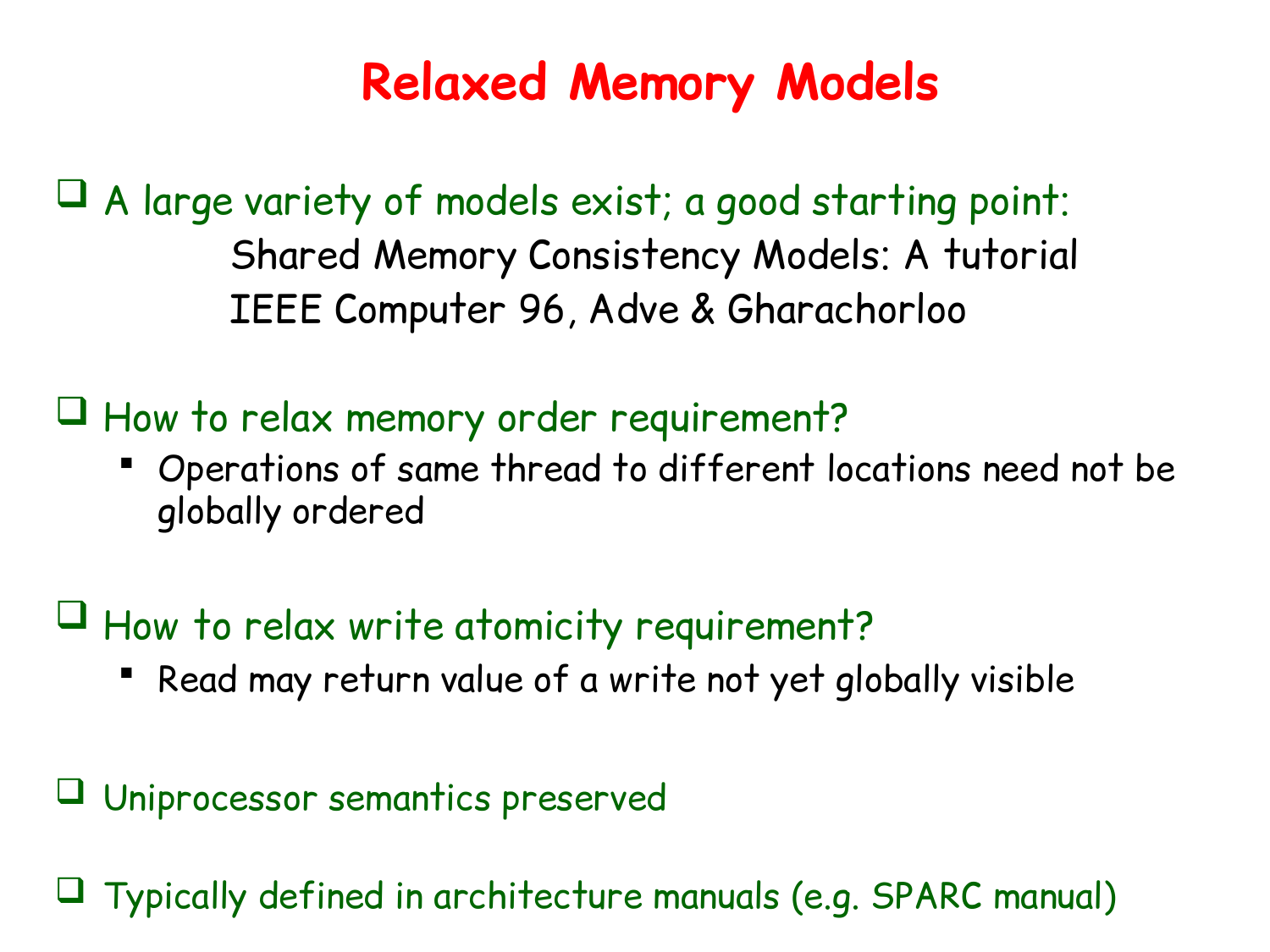

# Relaxed Memory Models
A large variety of models exist; a good starting point:
		Shared Memory Consistency Models: A tutorial
		IEEE Computer 96, Adve & Gharachorloo

How to relax memory order requirement?
Operations of same thread to different locations need not be globally ordered

How to relax write atomicity requirement?
Read may return value of a write not yet globally visible

Uniprocessor semantics preserved

Typically defined in architecture manuals (e.g. SPARC manual)